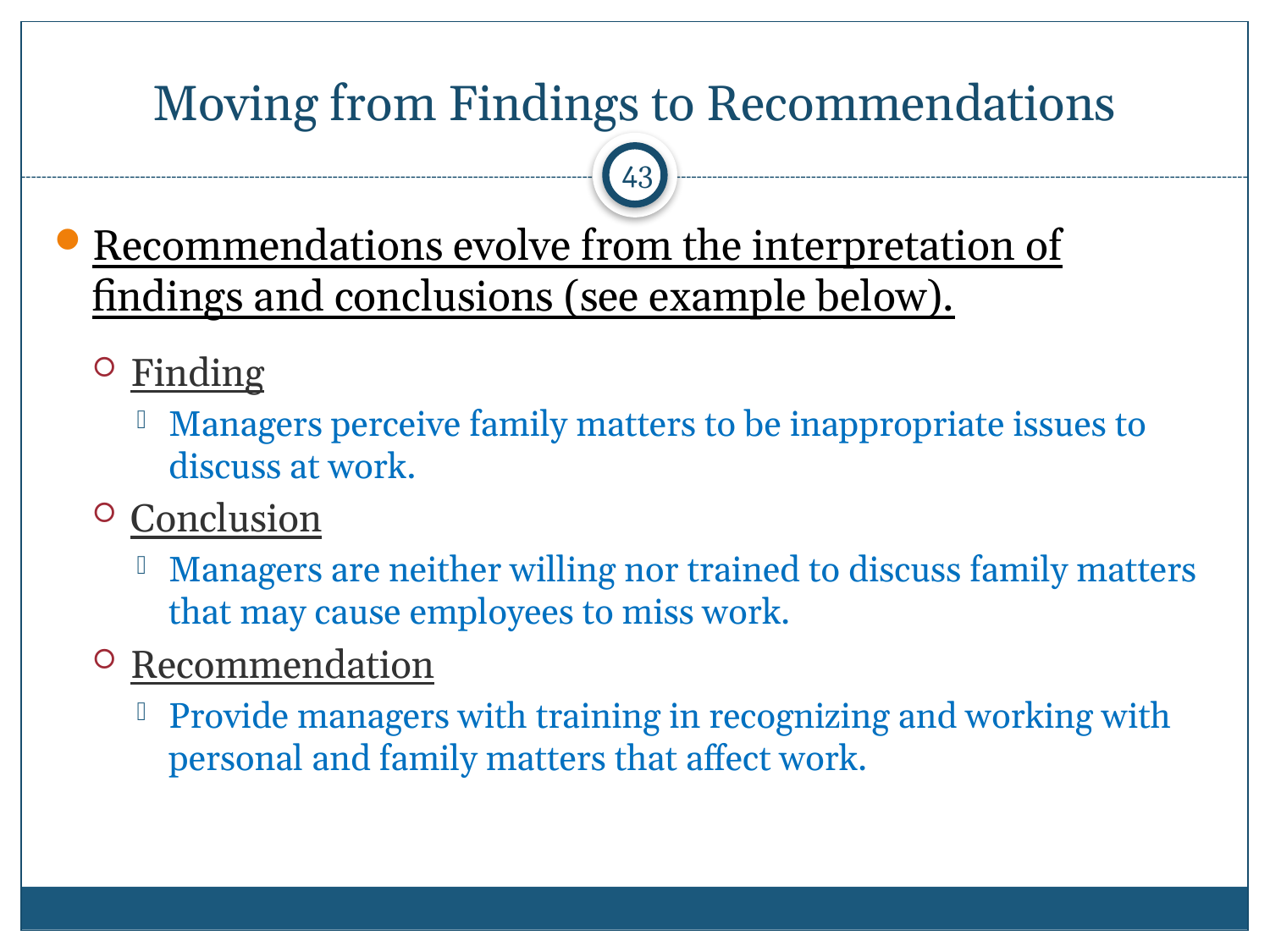

# Moving from Findings to Recommendations
43
Recommendations evolve from the interpretation of findings and conclusions (see example below).

Finding
Managers perceive family matters to be inappropriate issues to discuss at work.
Conclusion
Managers are neither willing nor trained to discuss family matters that may cause employees to miss work.
Recommendation
Provide managers with training in recognizing and working with personal and family matters that affect work.